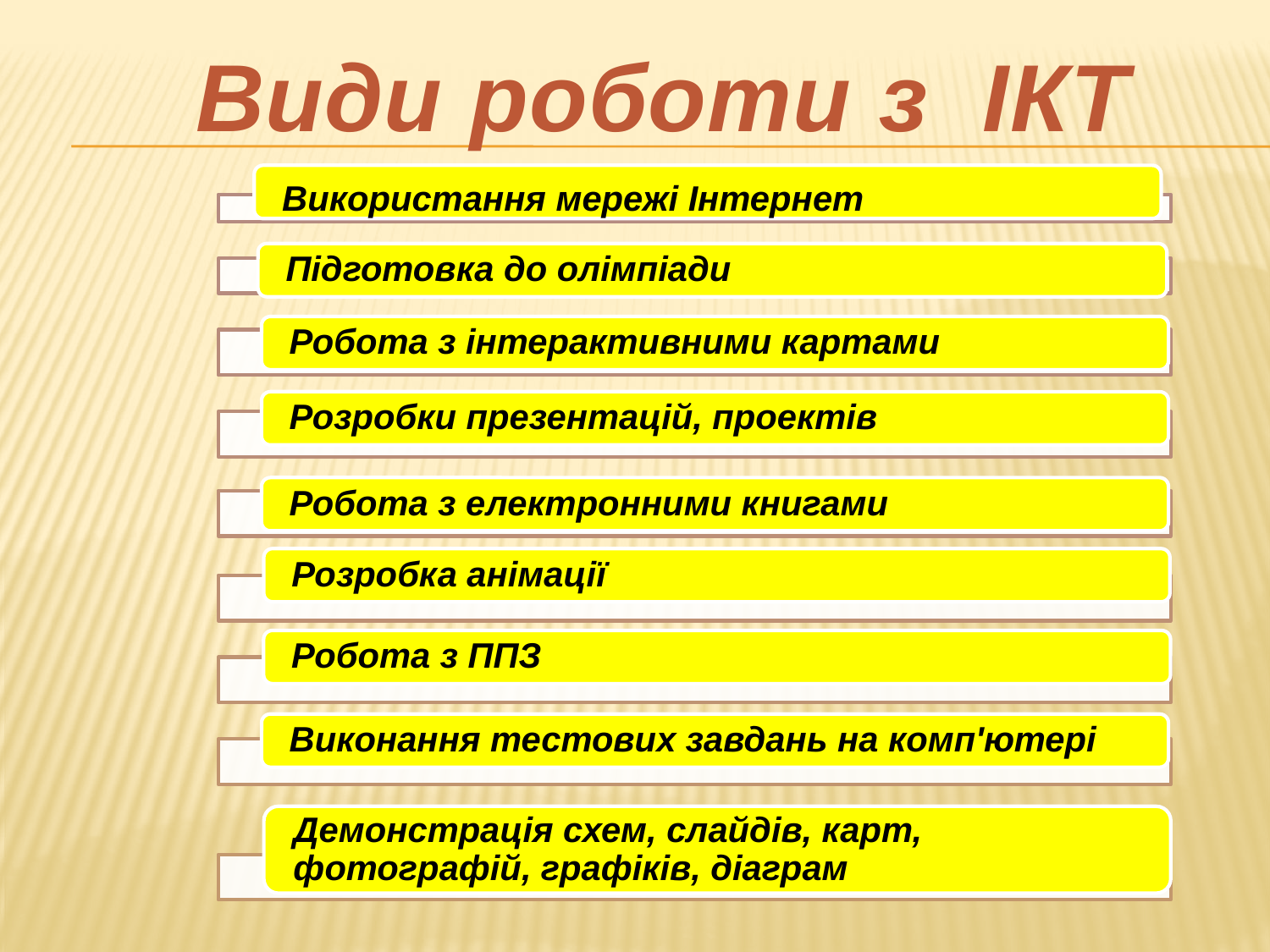

Види роботи з  ІКТ

Використання мережі Інтернет
Підготовка до олімпіади
Робота з інтерактивними картами
Розробки презентацій, проектів
Робота з електронними книгами
Розробка анімації
Робота з ППЗ
Виконання тестових завдань на комп'ютері
Демонстрація схем, слайдів, карт, фотографій, графіків, діаграм